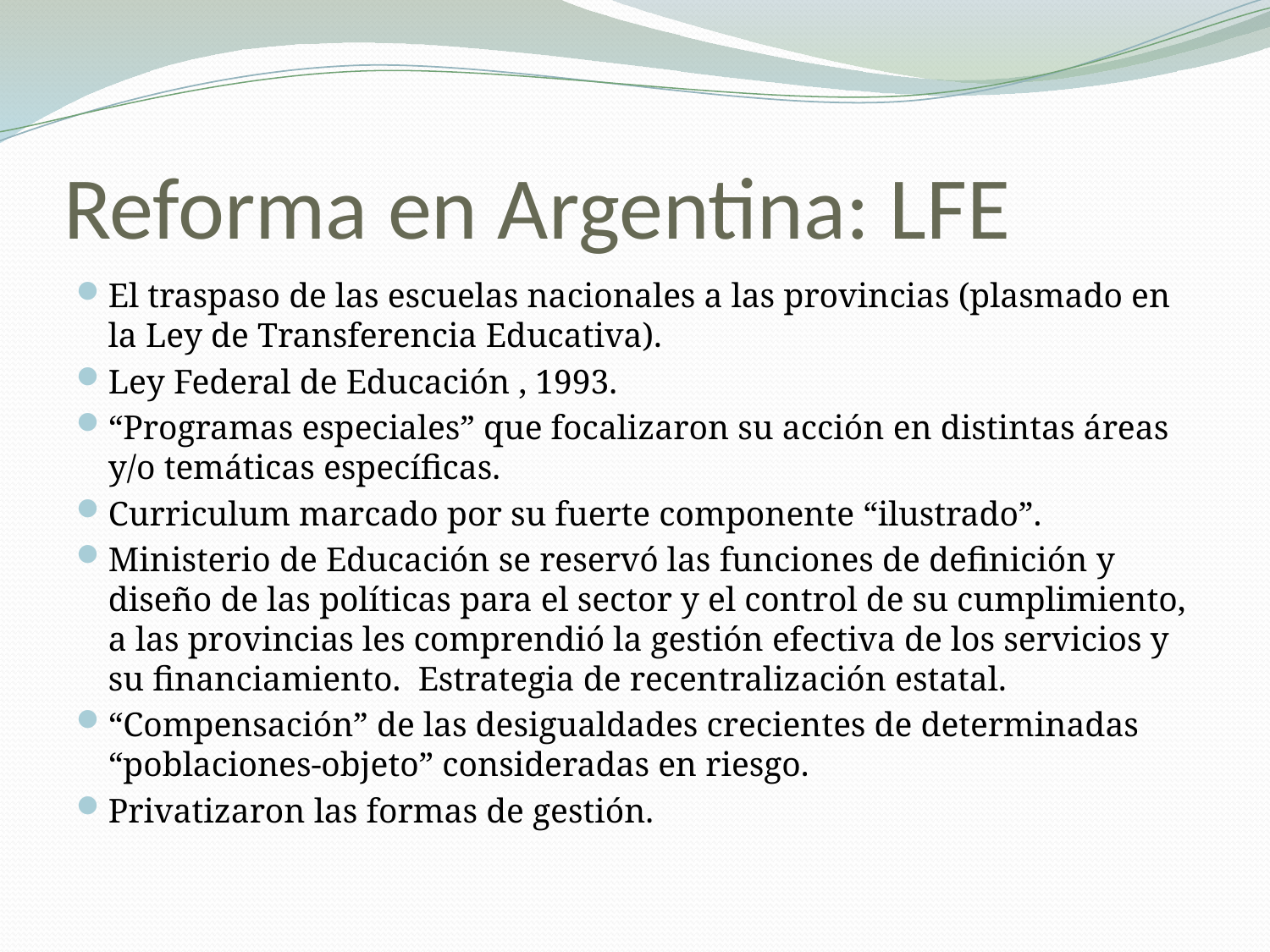

# Reforma en Argentina: LFE
El traspaso de las escuelas nacionales a las provincias (plasmado en la Ley de Transferencia Educativa).
Ley Federal de Educación , 1993.
“Programas especiales” que focalizaron su acción en distintas áreas y/o temáticas específicas.
Curriculum marcado por su fuerte componente “ilustrado”.
Ministerio de Educación se reservó las funciones de definición y diseño de las políticas para el sector y el control de su cumplimiento, a las provincias les comprendió la gestión efectiva de los servicios y su financiamiento.  Estrategia de recentralización estatal.
“Compensación” de las desigualdades crecientes de determinadas “poblaciones-objeto” consideradas en riesgo.
Privatizaron las formas de gestión.